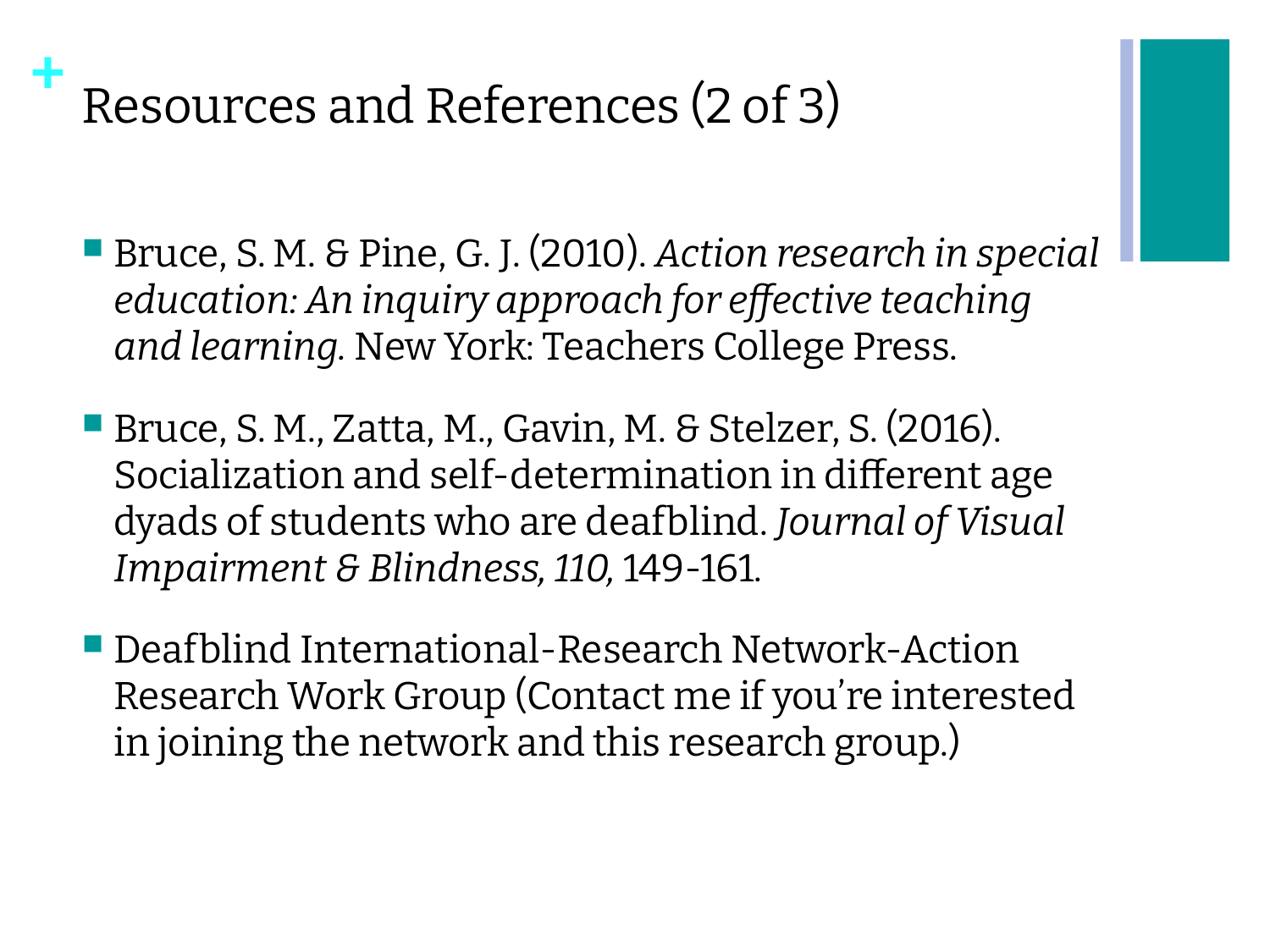

# Resources and References (2 of 3)
Bruce, S. M. & Pine, G. J. (2010). Action research in special education: An inquiry approach for effective teaching and learning. New York: Teachers College Press.
Bruce, S. M., Zatta, M., Gavin, M. & Stelzer, S. (2016). Socialization and self-determination in different age dyads of students who are deafblind. Journal of Visual Impairment & Blindness, 110, 149-161.
Deafblind International-Research Network-Action Research Work Group (Contact me if you’re interested in joining the network and this research group.)